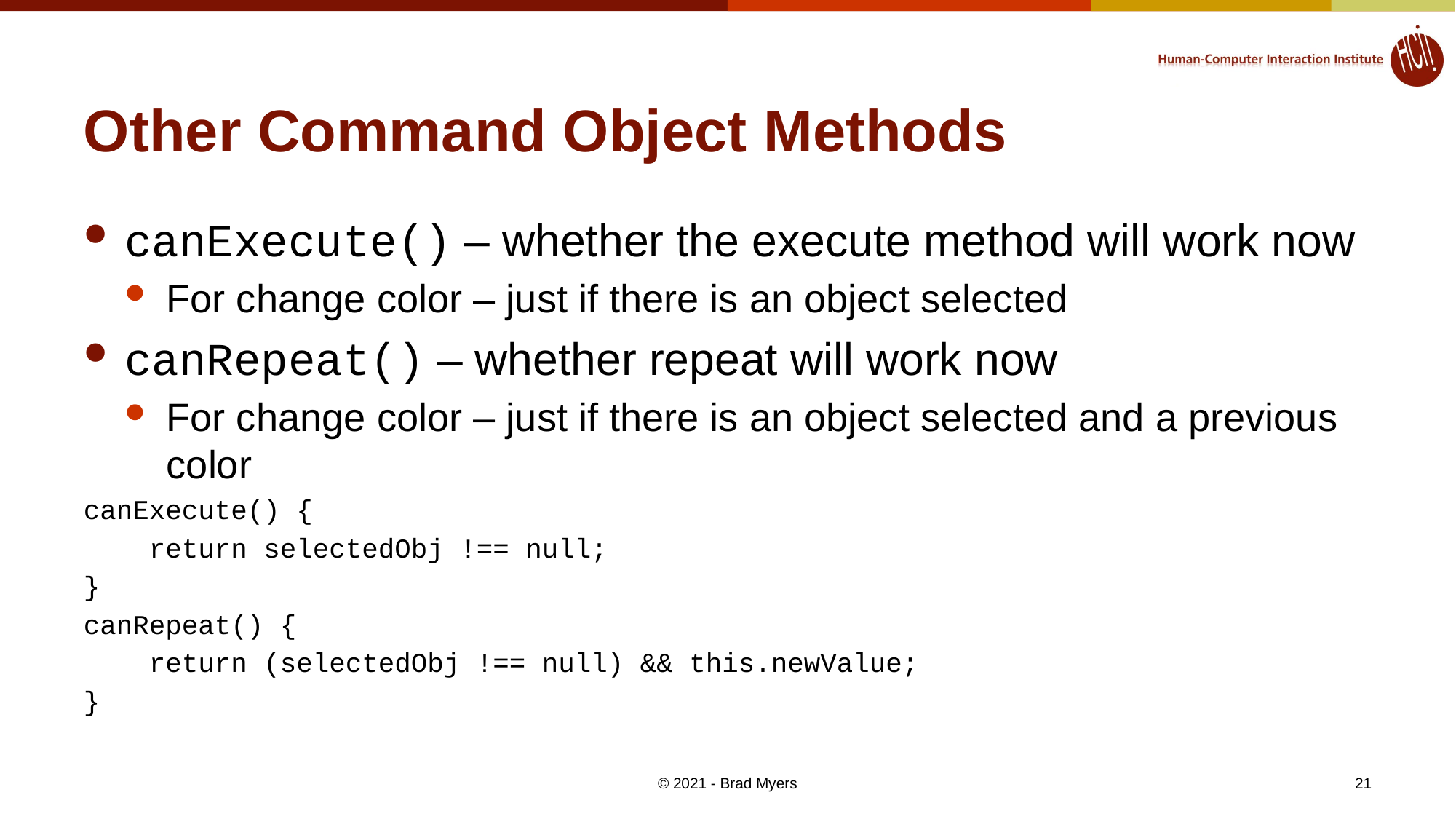

# Other Command Object Methods
canExecute() – whether the execute method will work now
For change color – just if there is an object selected
canRepeat() – whether repeat will work now
For change color – just if there is an object selected and a previous color
canExecute() {
    return selectedObj !== null;
}
canRepeat() {
    return (selectedObj !== null) && this.newValue;
}

21
© 2021 - Brad Myers